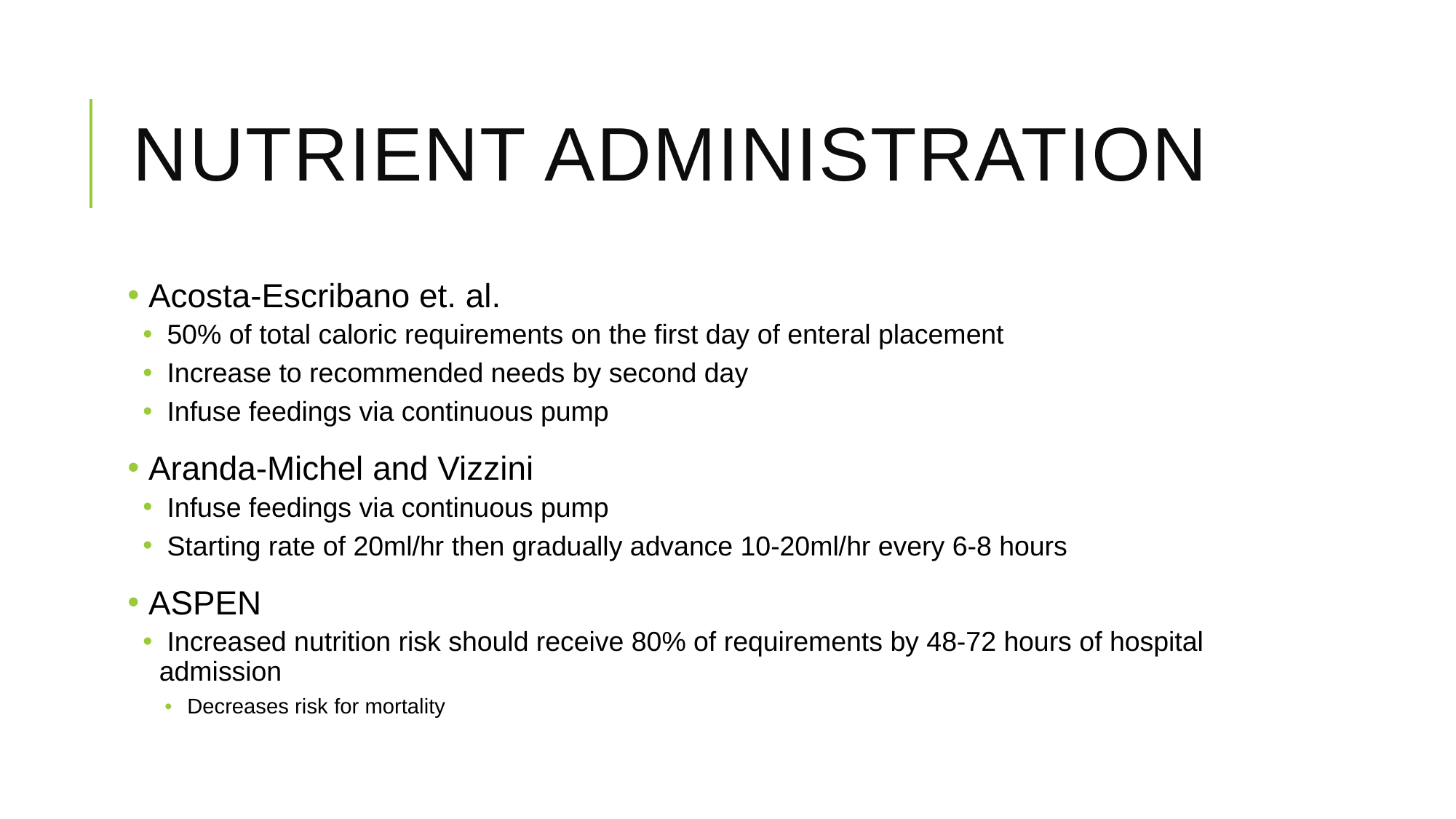

# Nutrient administration
 Acosta-Escribano et. al.
 50% of total caloric requirements on the first day of enteral placement
 Increase to recommended needs by second day
 Infuse feedings via continuous pump
 Aranda-Michel and Vizzini
 Infuse feedings via continuous pump
 Starting rate of 20ml/hr then gradually advance 10-20ml/hr every 6-8 hours
 ASPEN
 Increased nutrition risk should receive 80% of requirements by 48-72 hours of hospital admission
 Decreases risk for mortality